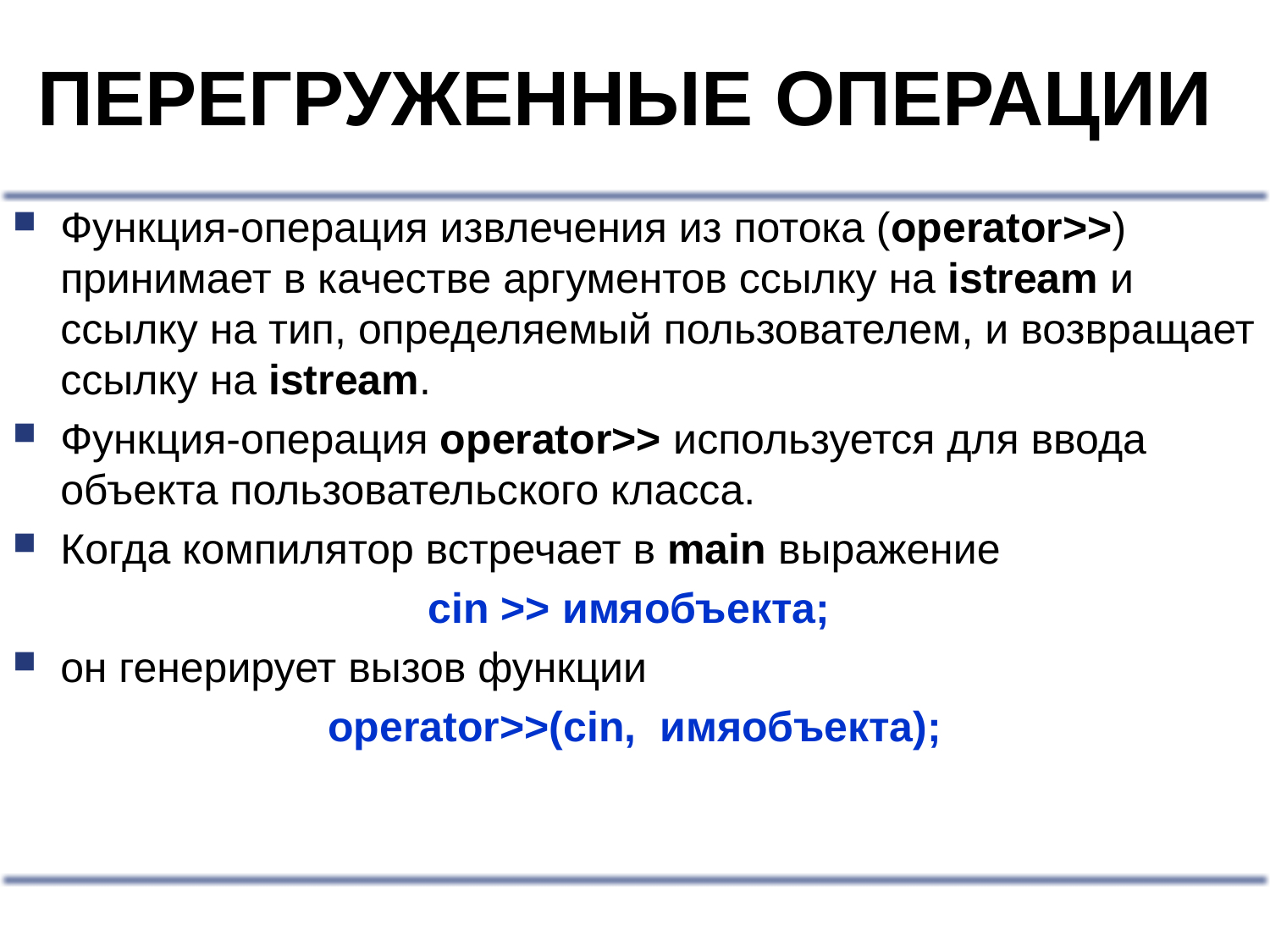

# ПЕРЕГРУЖЕННЫЕ ОПЕРАЦИИ
Функция-операция извлечения из потока (operator>>) принимает в качестве аргументов ссылку на istream и ссылку на тип, определяемый пользователем, и возвращает ссылку на istream.
Функция-операция operator>> используется для ввода объекта пользовательского класса.
Когда компилятор встречает в main выражение
cin >> имяобъекта;
он генерирует вызов функции
operator>>(cin,  имяобъекта);